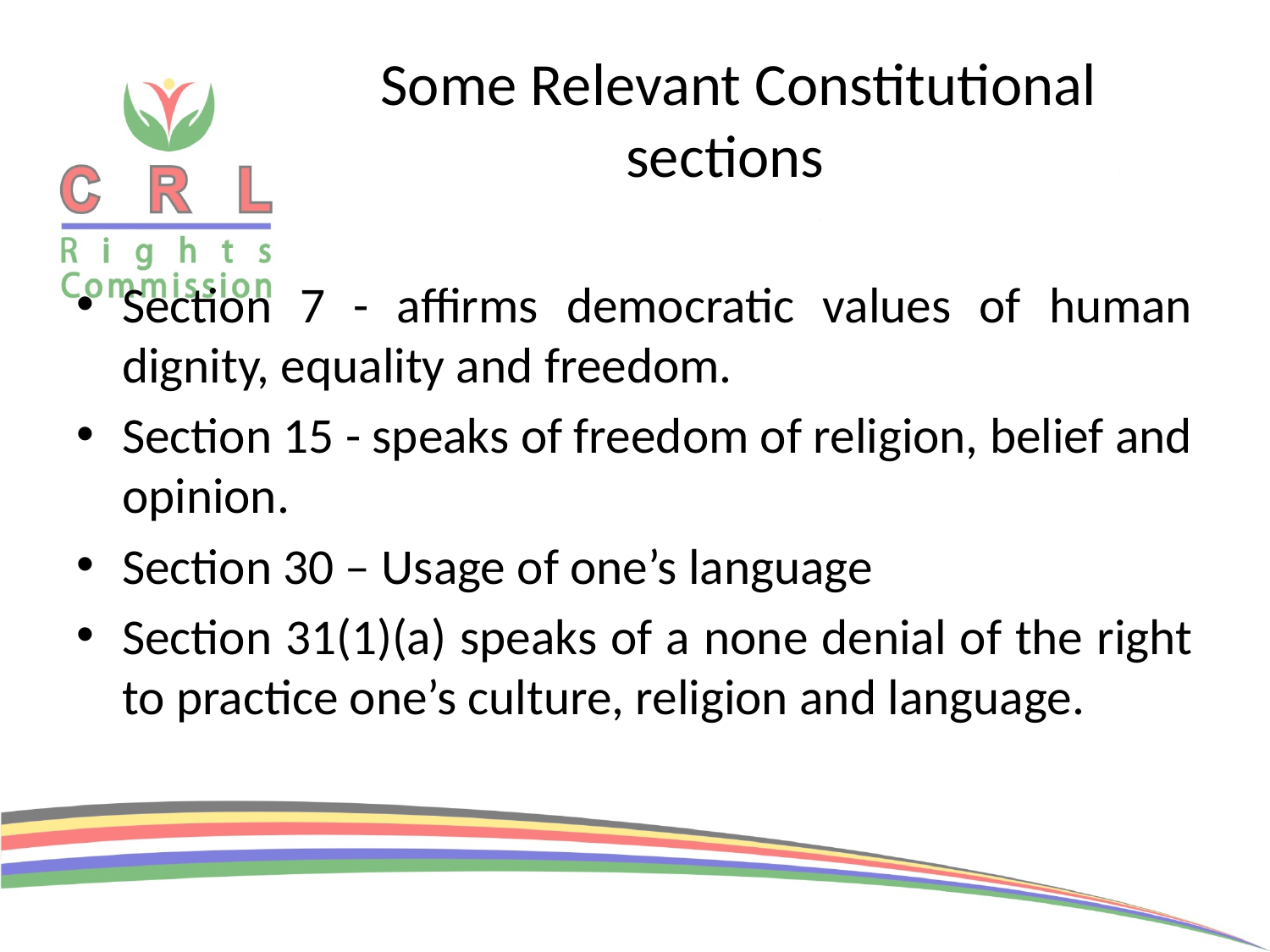

# Some Relevant Constitutional sections
Section 7 - affirms democratic values of human dignity, equality and freedom.
Section 15 - speaks of freedom of religion, belief and opinion.
Section 30 – Usage of one’s language
Section 31(1)(a) speaks of a none denial of the right to practice one’s culture, religion and language.